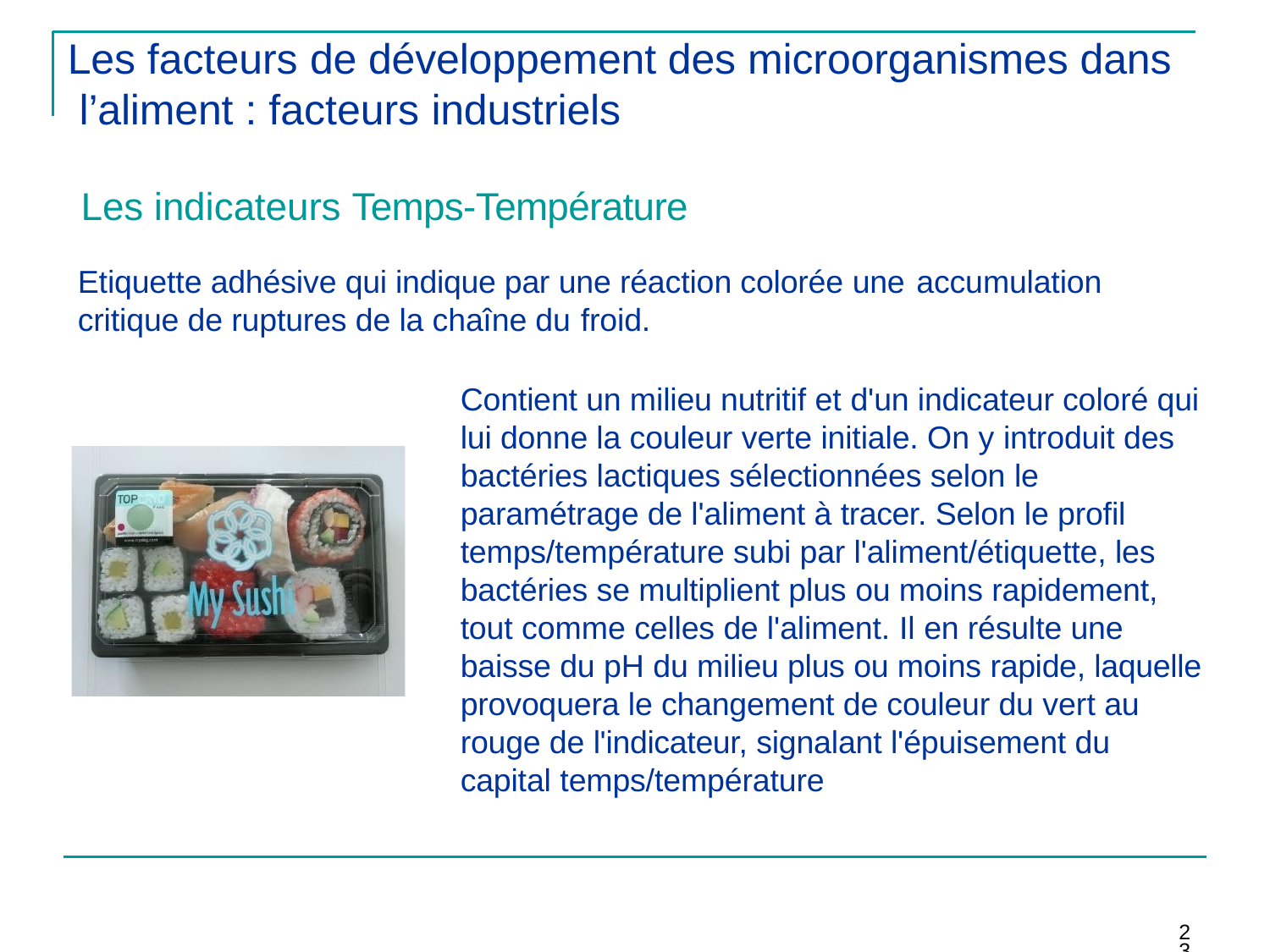

# Les facteurs de développement des microorganismes dans  l’aliment : facteurs industriels
Les indicateurs Temps-Température
Etiquette adhésive qui indique par une réaction colorée une accumulation
critique de ruptures de la chaîne du froid.

Contient un milieu nutritif et d'un indicateur coloré qui  lui donne la couleur verte initiale. On y introduit des  bactéries lactiques sélectionnées selon le  paramétrage de l'aliment à tracer. Selon le profil  temps/température subi par l'aliment/étiquette, les  bactéries se multiplient plus ou moins rapidement,  tout comme celles de l'aliment. Il en résulte une  baisse du pH du milieu plus ou moins rapide, laquelle  provoquera le changement de couleur du vert au  rouge de l'indicateur, signalant l'épuisement du  capital temps/température

23